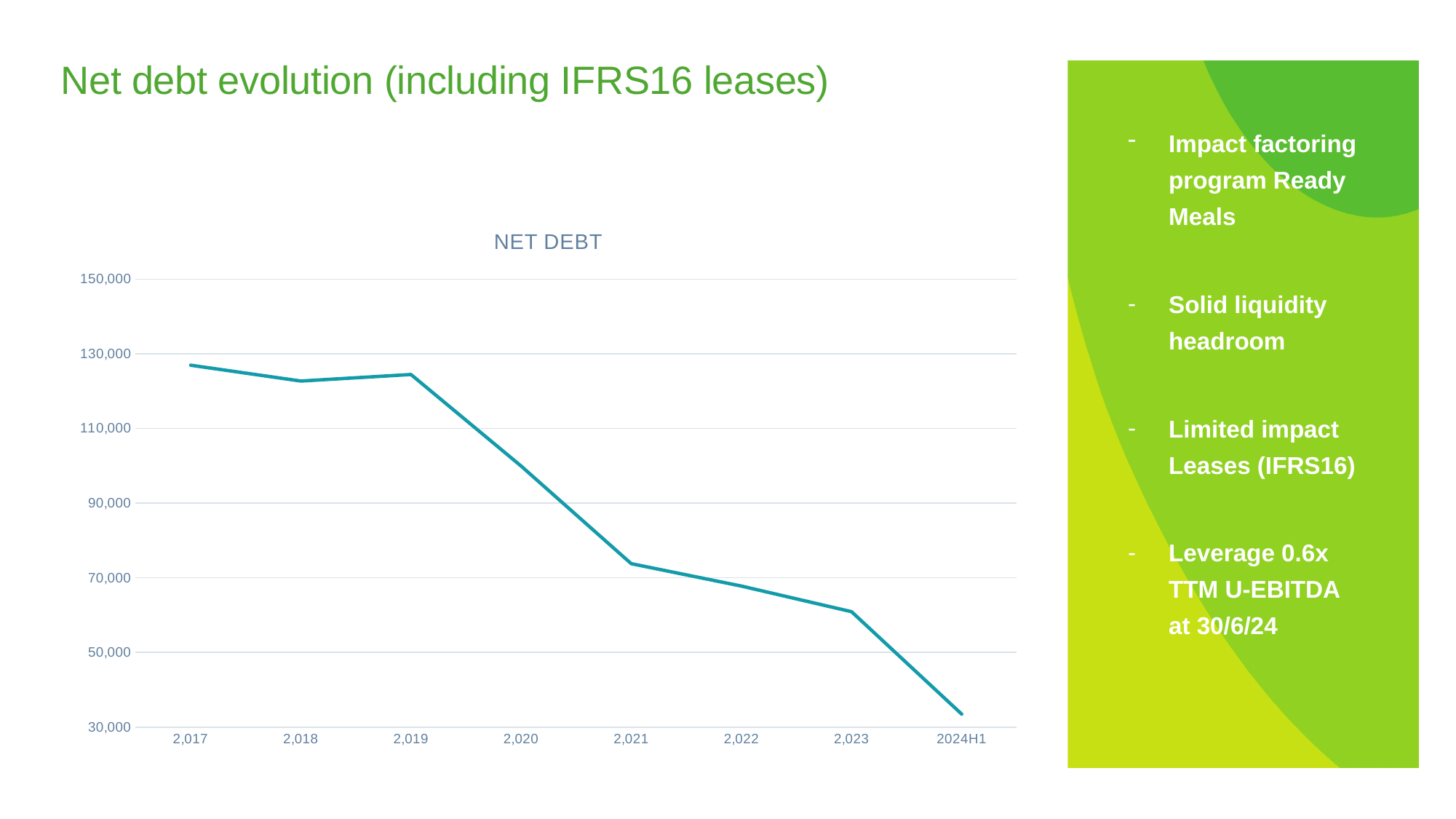

Impact factoring program Ready Meals

Solid liquidity headroom

Limited impact Leases (IFRS16)

Leverage 0.6x TTM U-EBITDA at 30/6/24

# Net debt evolution (including IFRS16 leases)

### Chart:

| Category | NET DEBT |
|---|---|
|  2,017  | 126925.0 |
|  2,018  | 122679.0 |
|  2,019  | 124434.0 |
|  2,020  | 99909.0 |
|  2,021  | 73763.0 |
|  2,022  | 67756.0 |
|  2,023  | 60897.0 |
|  2024H1  | 33461.0 |